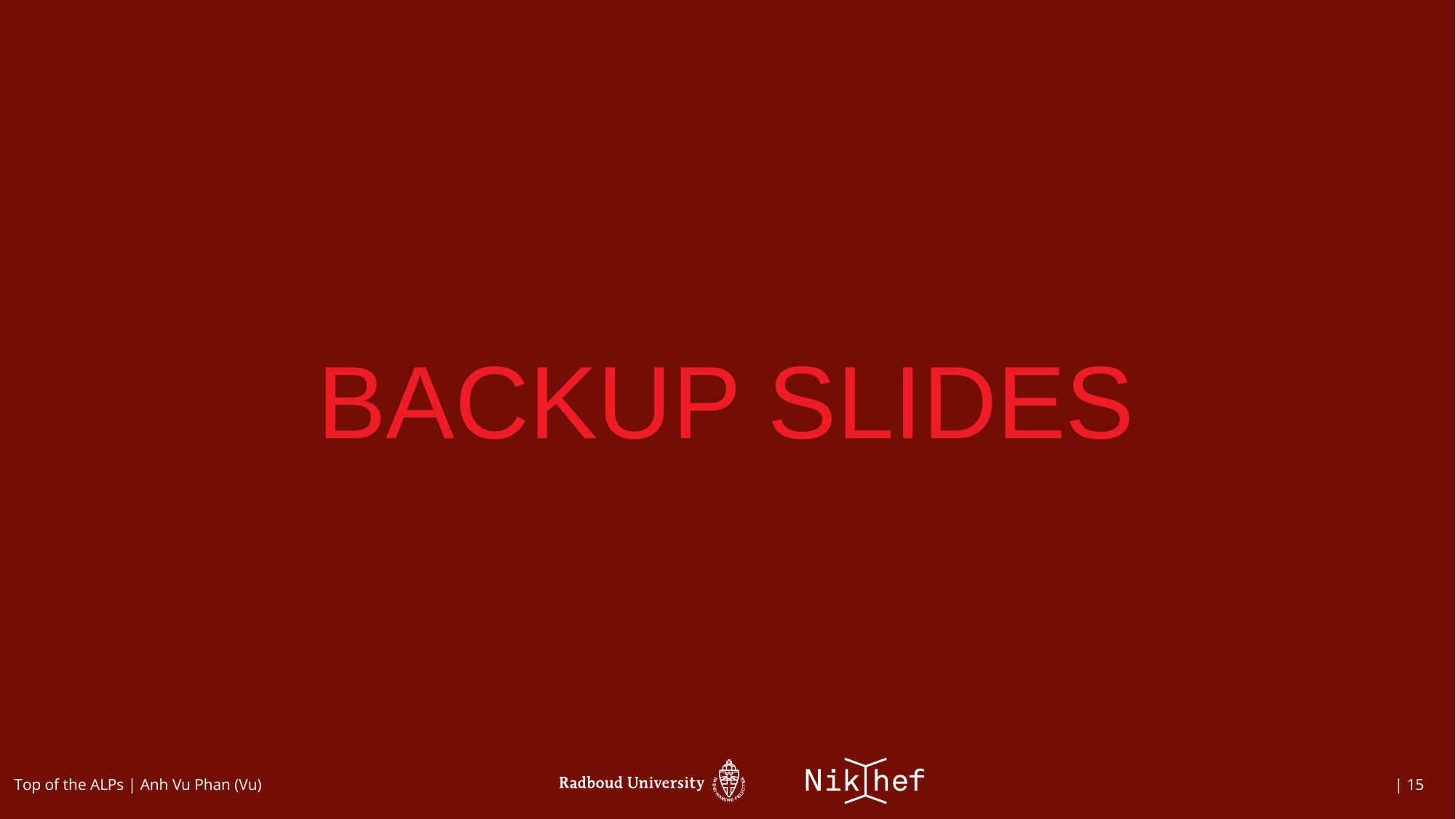

Backup slides
Top of the ALPs | Anh Vu Phan (Vu)
| 15